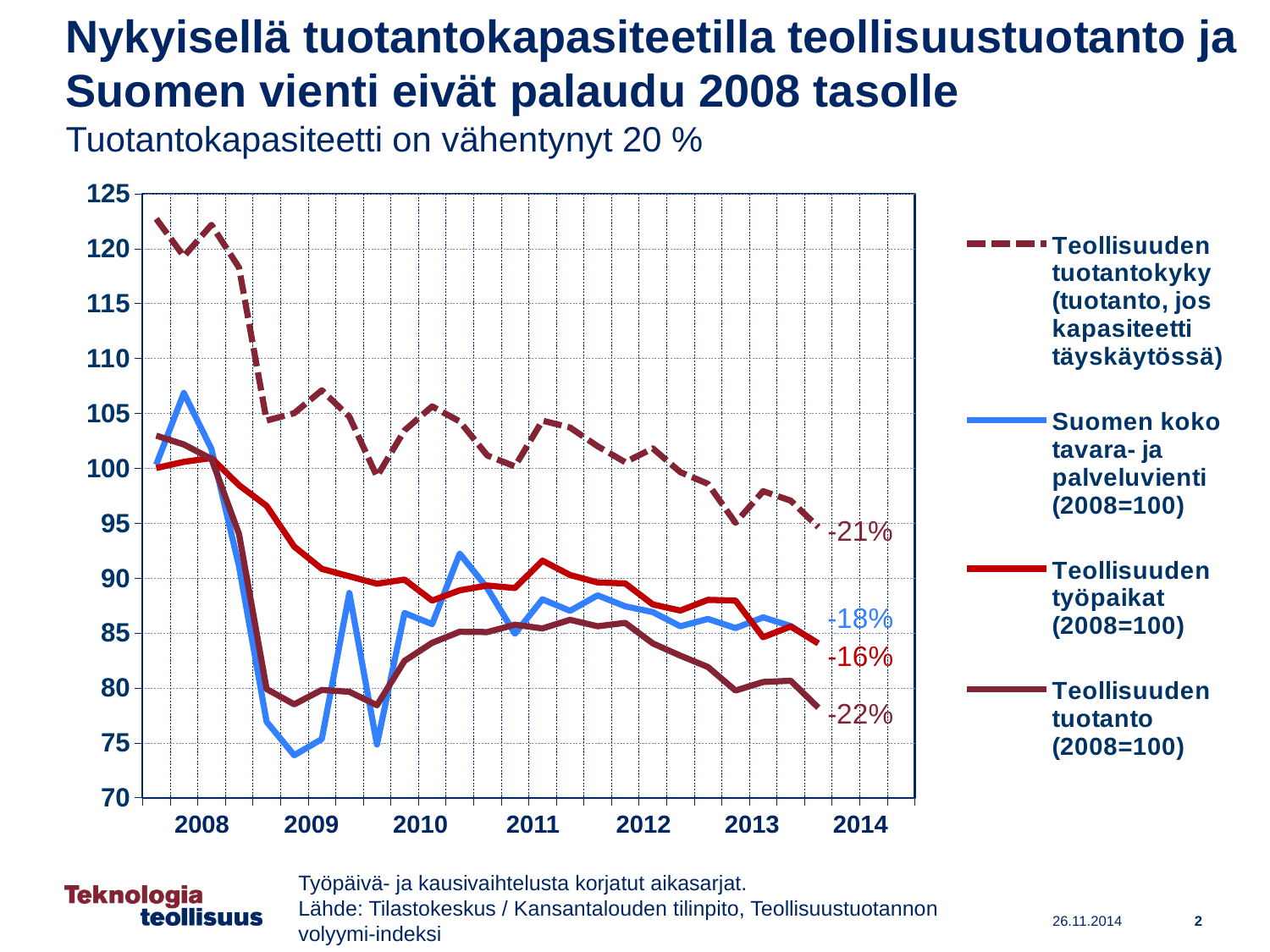

# Nykyisellä tuotantokapasiteetilla teollisuustuotanto ja Suomen vienti eivät palaudu 2008 tasolle Tuotantokapasiteetti on vähentynyt 20 %

### Chart

| Category | Teollisuuden tuotantokyky (tuotanto, jos kapasiteetti täyskäytössä) | Suomen koko tavara- ja palveluvienti (2008=100) | Teollisuuden työpaikat (2008=100) | Teollisuuden tuotanto (2008=100) |
|---|---|---|---|---|
| 2008,I | 122.7126315 | 100.3353 | 100.0233 | 102.975 |
|  | 119.2936668 | 106.8555 | 100.5828 | 102.1668 |
|  | 122.1621682 | 101.7535 | 100.9324 | 100.857 |
|  | 118.2662022 | 91.05573 | 98.46154 | 94.00125 |
| 2009,I | 104.3416429 | 76.92343 | 96.57343 | 79.89967 |
|  | 105.0178499 | 73.86951 | 92.86713 | 78.50624 |
|  | 107.0987807 | 75.34209 | 90.83916 | 79.81607 |
|  | 104.6990316 | 88.63616 | 90.16317 | 79.64885 |
| 2010,I | 99.25431617 | 74.84821 | 89.48718 | 78.42263 |
|  | 103.4505957 | 86.81921 | 89.86014 | 82.4636 |
|  | 105.6327736 | 85.80879 | 87.94872 | 84.10785 |
|  | 104.2656448 | 92.2338 | 88.88112 | 85.11113 |
| 2011,I | 101.1688706 | 89.0802 | 89.32401 | 85.08326 |
|  | 100.1722567 | 84.92977 | 89.09091 | 85.75211 |
|  | 104.3395806 | 88.06978 | 91.58508 | 85.41768 |
|  | 103.7098586 | 87.01858 | 90.27972 | 86.19801 |
| 2012,I | 102.0051278 | 88.42773 | 89.60373 | 85.61276 |
|  | 100.5533617 | 87.42637 | 89.51049 | 85.91932 |
|  | 101.8066746 | 86.9053 | 87.59907 | 84.05211 |
|  | 99.64615063 | 85.61396 | 87.03963 | 82.93737 |
| 2013,I | 98.58351564 | 86.28002 | 88.01865 | 81.90622 |
|  | 95.02378597 | 85.44631 | 87.94872 | 79.76033 |
|  | 97.91539051 | 86.42048 | 84.61538 | 80.54065 |
|  | 97.05550059 | 85.63661 | 85.59441 | 80.65213 |
| 2014,I | 94.6398941 | 84.04169 | 84.05594 | 78.19968 |
-21%
| 2008 | 2009 | 2010 | 2011 | 2012 | 2013 | 2014 |
| --- | --- | --- | --- | --- | --- | --- |
Työpäivä- ja kausivaihtelusta korjatut aikasarjat.
Lähde: Tilastokeskus / Kansantalouden tilinpito, Teollisuustuotannon volyymi-indeksi
2
26.11.2014